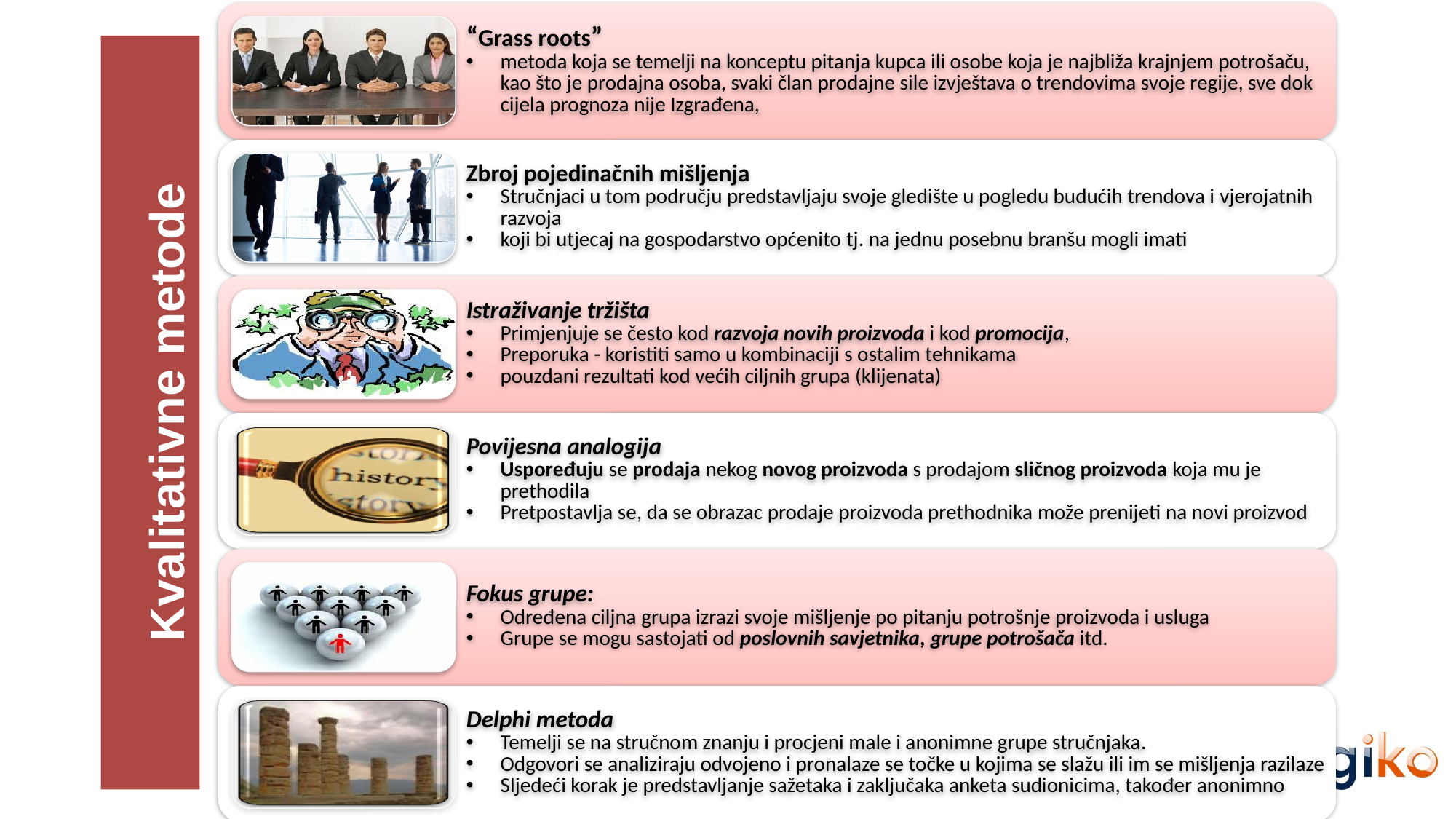

“Grass roots”
koji bi utjecaj na gospodarstvo općenito tj. na jednu posebnu branšu mogli imati
Istraživanje tržišta
Primjenjuje se često kod razvoja novih proizvoda i kod promocija,
Preporuka - koristiti samo u kombinaciji s ostalim tehnikama
pouzdani rezultati kod većih ciljnih grupa (klijenata)
Povijesna analogija
Određena ciljna grupa izrazi svoje mišljenje po pitanju potrošnje proizvoda i usluga
Grupe se mogu sastojati od poslovnih savjetnika, grupe potrošača itd.
Uspoređuju se prodaja nekog novog proizvoda s prodajom sličnog proizvoda koja mu je prethodila
Pretpostavlja se, da se obrazac prodaje proizvoda prethodnika može prenijeti na novi proizvod
Fokus grupe:
Delphi metoda
Temelji se na stručnom znanju i procjeni male i anonimne grupe stručnjaka.
Odgovori se analiziraju odvojeno i pronalaze se točke u kojima se slažu ili im se mišljenja razilaze
Sljedeći korak je predstavljanje sažetaka i zaključaka anketa sudionicima, također anonimno
metoda koja se temelji na konceptu pitanja kupca ili osobe koja je najbliža krajnjem potrošaču, kao što je prodajna osoba, svaki član prodajne sile izvještava o trendovima svoje regije, sve dok cijela prognoza nije Izgrađena,
Zbroj pojedinačnih mišljenja
Stručnjaci u tom području predstavljaju svoje gledište u pogledu budućih trendova i vjerojatnih razvoja
Kvalitativne metode